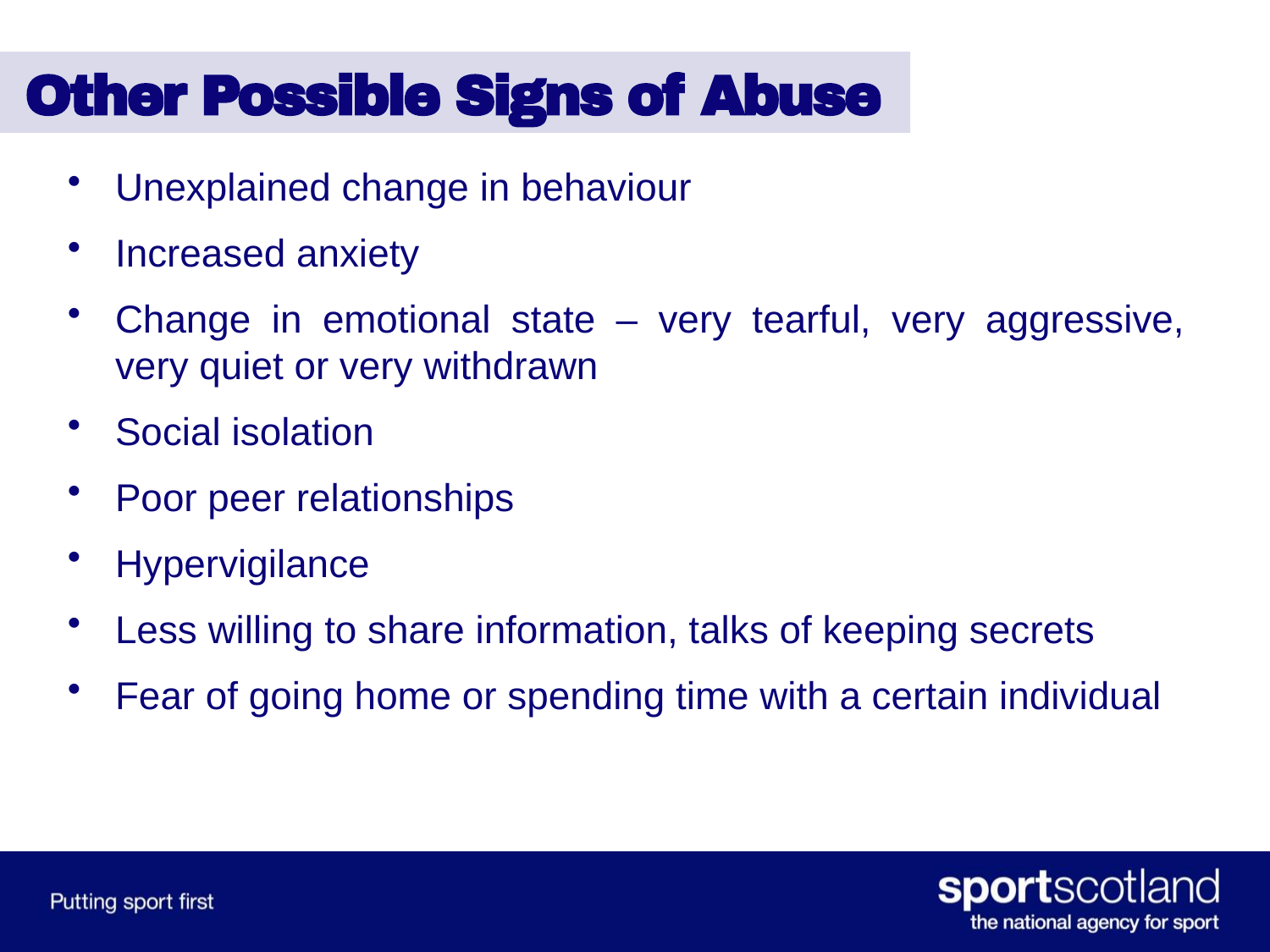

# Other Possible Signs of Abuse
Unexplained change in behaviour
Increased anxiety
Change in emotional state – very tearful, very aggressive, very quiet or very withdrawn
Social isolation
Poor peer relationships
Hypervigilance
Less willing to share information, talks of keeping secrets
Fear of going home or spending time with a certain individual